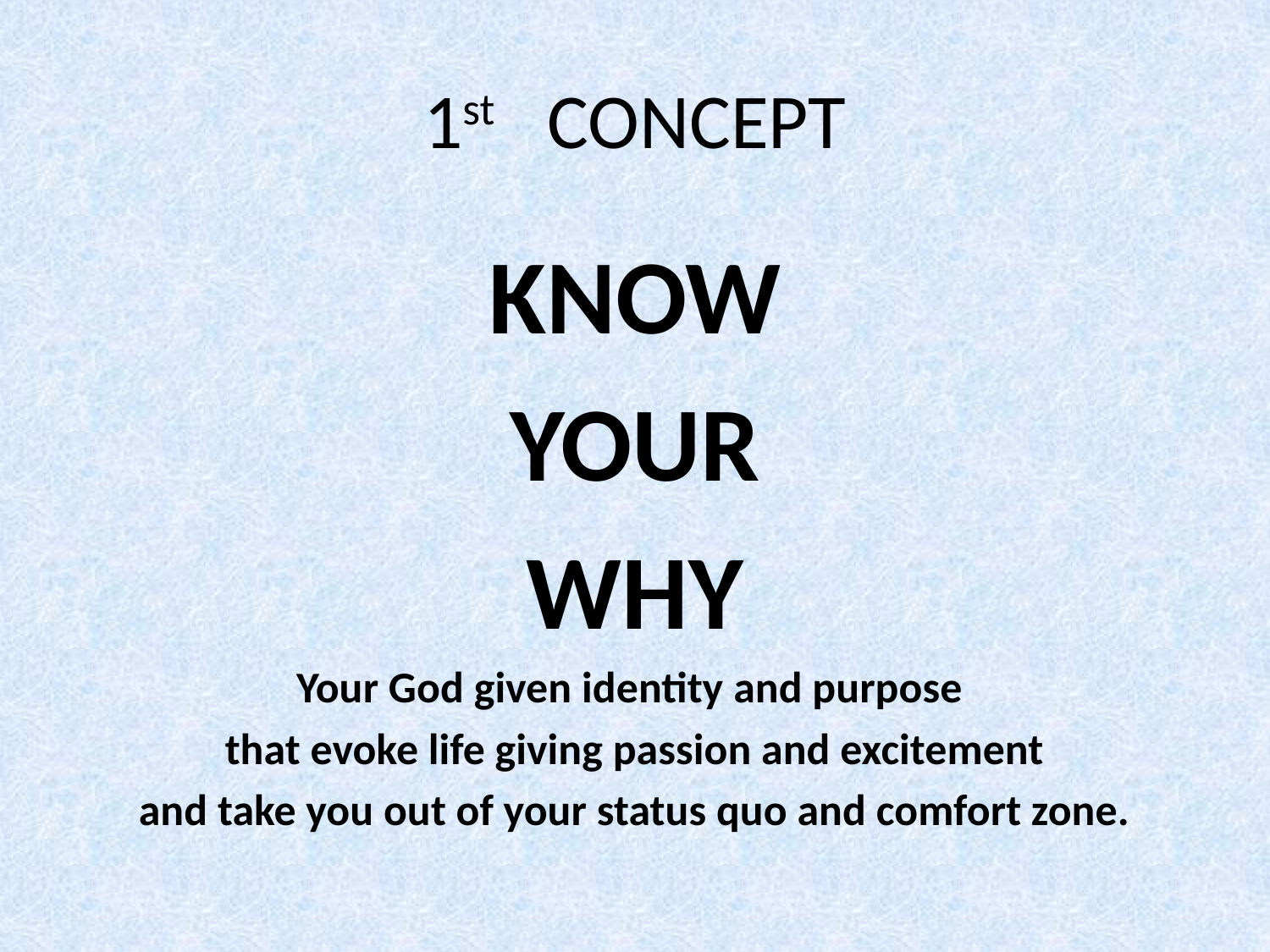

# 1st   CONCEPT
KNOW
YOUR
WHY
Your God given identity and purpose
that evoke life giving passion and excitement
and take you out of your status quo and comfort zone.